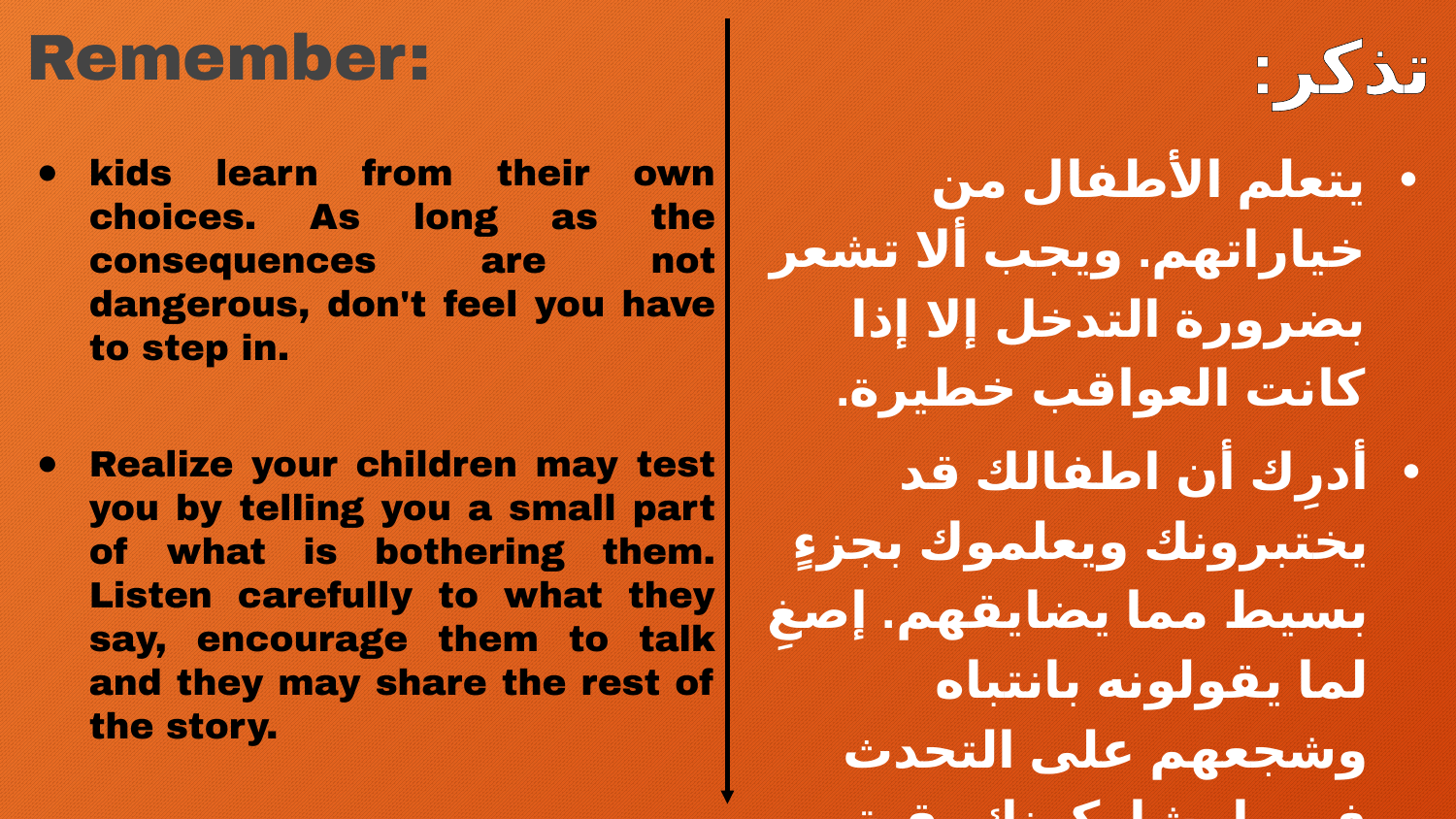

Remember:
تذكر:
يتعلم الأطفال من خياراتهم. ويجب ألا تشعر بضرورة التدخل إلا إذا كانت العواقب خطيرة.
kids learn from their own choices. As long as the consequences are not dangerous, don't feel you have to step in.
أدرِك أن اطفالك قد يختبرونك ويعلموك بجزءٍ بسيط مما يضايقهم. إصغِ لما يقولونه بانتباه وشجعهم على التحدث فربما يشاركونك بقية القصة.
Realize your children may test you by telling you a small part of what is bothering them. Listen carefully to what they say, encourage them to talk and they may share the rest of the story.